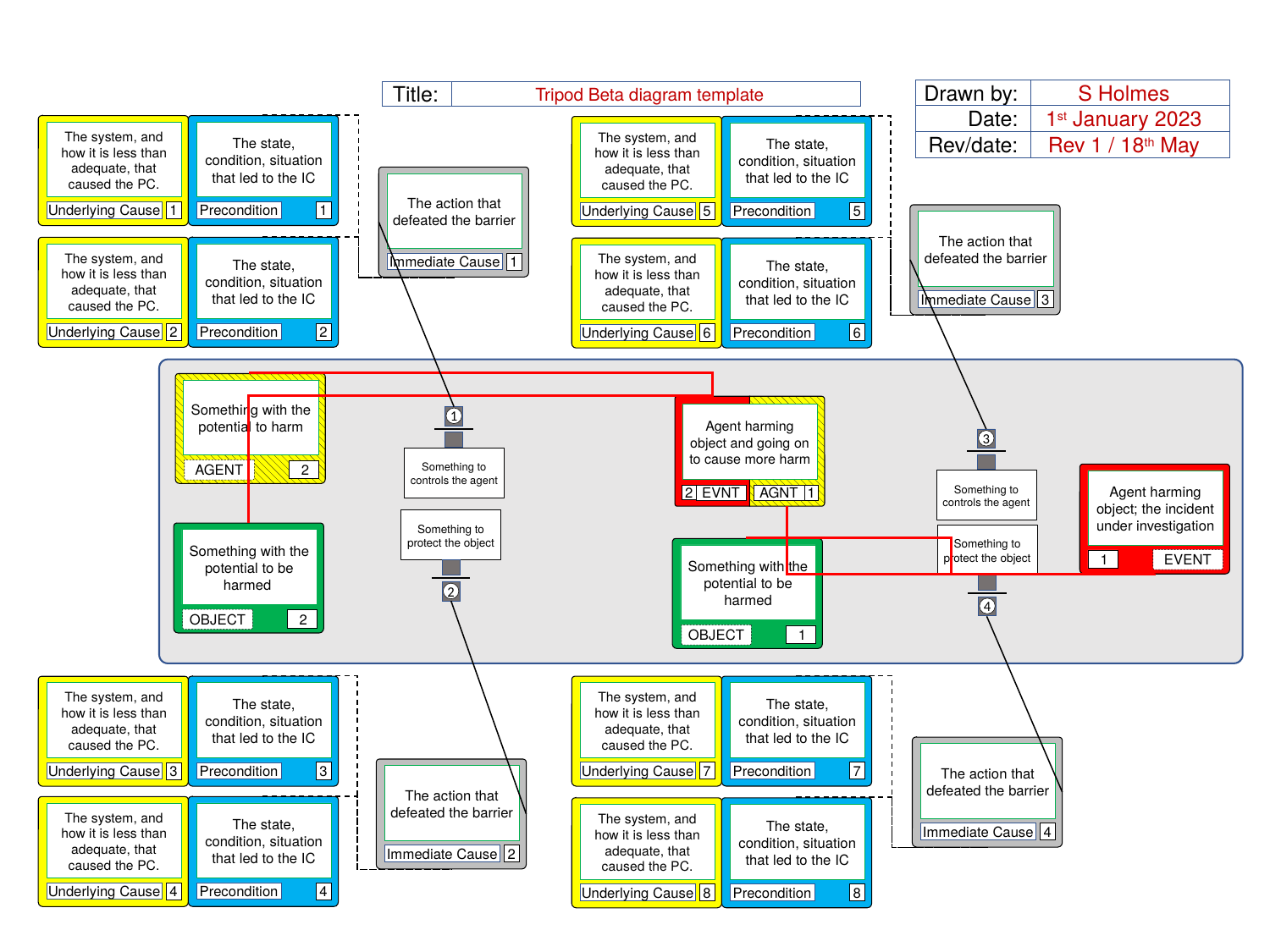

Drawn by:
S Holmes
Date:
1st January 2023
Rev/date:
Rev 1 / 18th May
Title:
Tripod Beta diagram template

The state, condition, situation that led to the IC
1
Precondition

The system, and how it is less than adequate, that caused the PC.
1
Underlying Cause

The state, condition, situation that led to the IC
5
Precondition

The system, and how it is less than adequate, that caused the PC.
5
Underlying Cause

The action that defeated the barrier
1
Immediate Cause

The action that defeated the barrier
3
Immediate Cause

The state, condition, situation that led to the IC
2
Precondition

The system, and how it is less than adequate, that caused the PC.
2
Underlying Cause

The state, condition, situation that led to the IC
6
Precondition

The system, and how it is less than adequate, that caused the PC.
6
Underlying Cause

Something with the potential to harm
AGENT
2
Agent harming object and going on to cause more harm

2
EVNT
AGNT
1

1

Something to controls the agent

1

3

Something to controls the agent

1

Agent harming object; the incident under investigation
EVENT
1
Something to protect the object

2

Something with the potential to be harmed
OBJECT
2
Something to protect the object

4

Something with the potential to be harmed
OBJECT
1

The state, condition, situation that led to the IC
7
Precondition

The system, and how it is less than adequate, that caused the PC.
7
Underlying Cause

The state, condition, situation that led to the IC
3
Precondition

The system, and how it is less than adequate, that caused the PC.
3
Underlying Cause

The action that defeated the barrier
4
Immediate Cause

The action that defeated the barrier
2
Immediate Cause

The state, condition, situation that led to the IC
4
Precondition

The system, and how it is less than adequate, that caused the PC.
4
Underlying Cause

The state, condition, situation that led to the IC
8
Precondition

The system, and how it is less than adequate, that caused the PC.
8
Underlying Cause